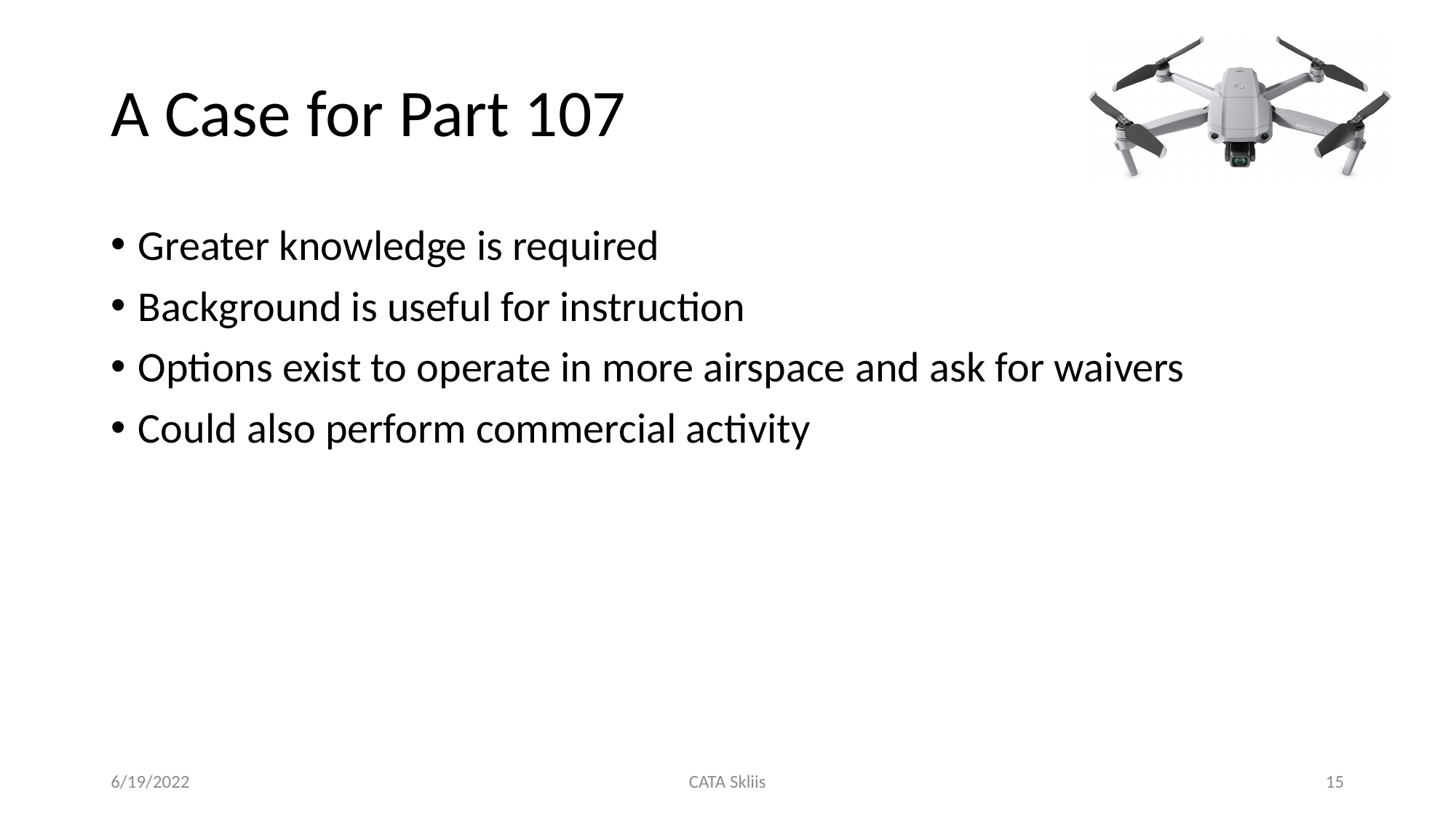

# A Case for Part 107
Greater knowledge is required
Background is useful for instruction
Options exist to operate in more airspace and ask for waivers
Could also perform commercial activity
6/19/2022
CATA Skliis
15